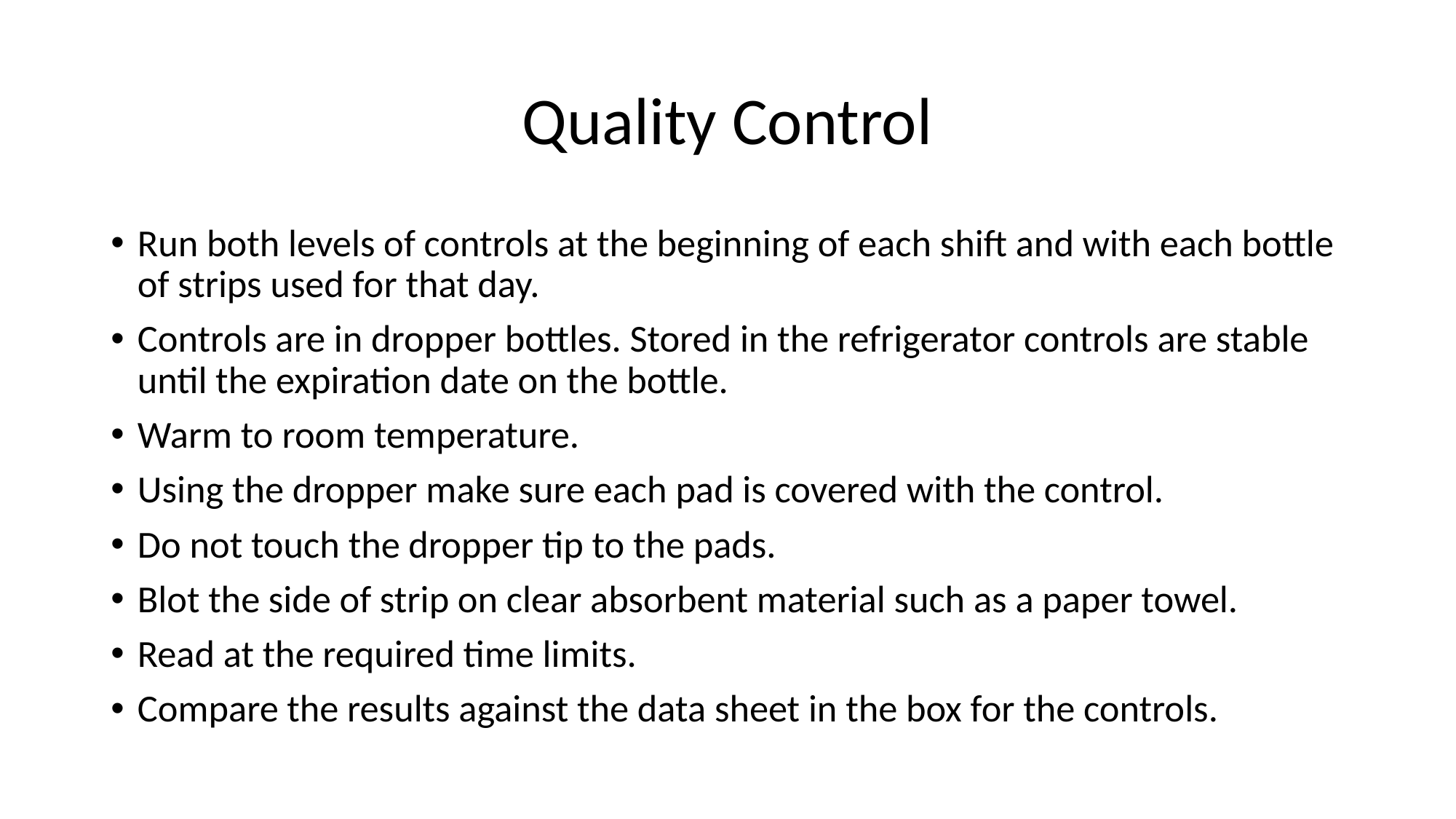

# Quality Control
Run both levels of controls at the beginning of each shift and with each bottle of strips used for that day.
Controls are in dropper bottles. Stored in the refrigerator controls are stable until the expiration date on the bottle.
Warm to room temperature.
Using the dropper make sure each pad is covered with the control.
Do not touch the dropper tip to the pads.
Blot the side of strip on clear absorbent material such as a paper towel.
Read at the required time limits.
Compare the results against the data sheet in the box for the controls.